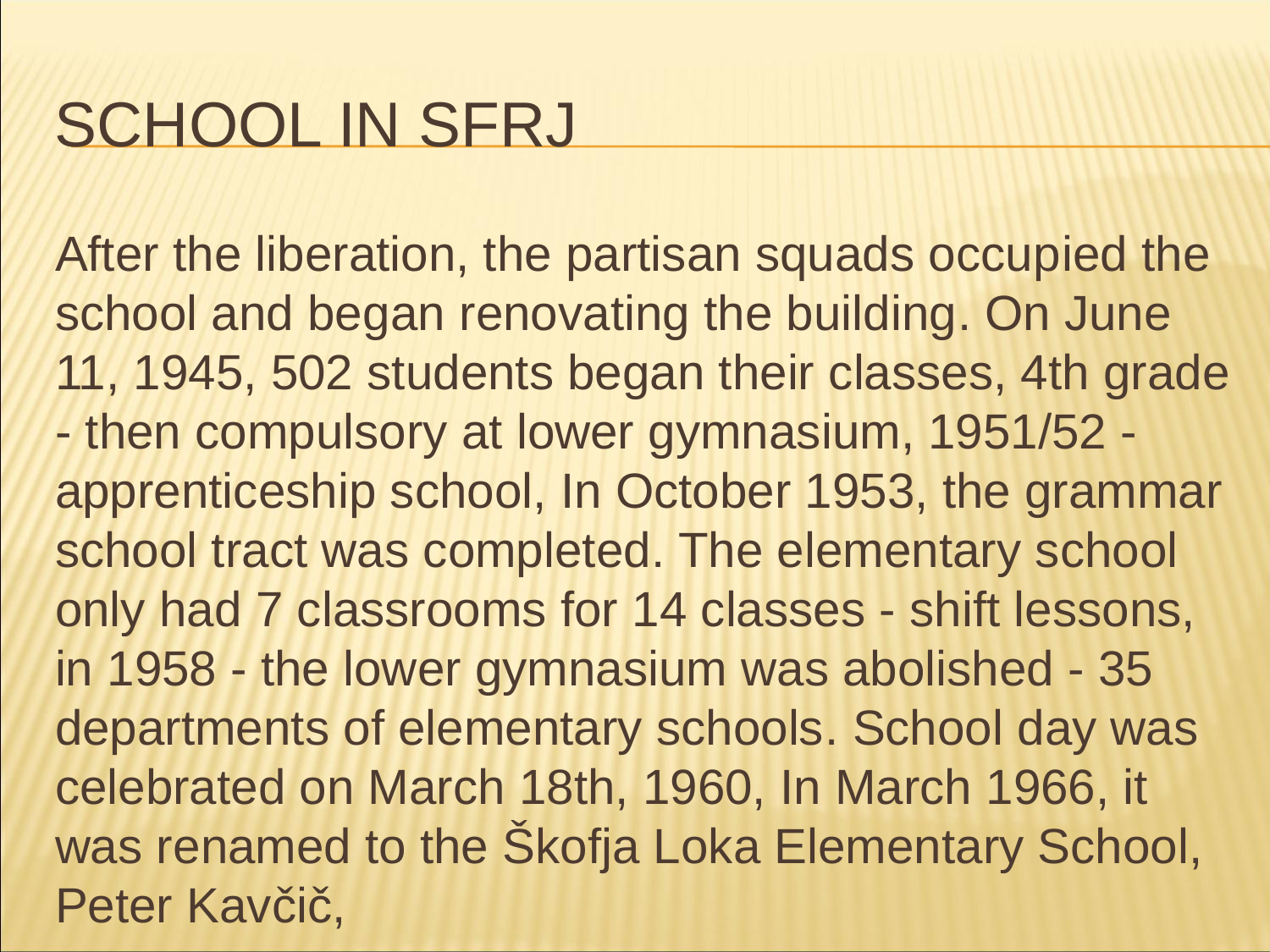

# SCHOOL in SFRJ
After the liberation, the partisan squads occupied the school and began renovating the building. On June 11, 1945, 502 students began their classes, 4th grade - then compulsory at lower gymnasium, 1951/52 - apprenticeship school, In October 1953, the grammar school tract was completed. The elementary school only had 7 classrooms for 14 classes - shift lessons, in 1958 - the lower gymnasium was abolished - 35 departments of elementary schools. School day was celebrated on March 18th, 1960, In March 1966, it was renamed to the Škofja Loka Elementary School, Peter Kavčič,